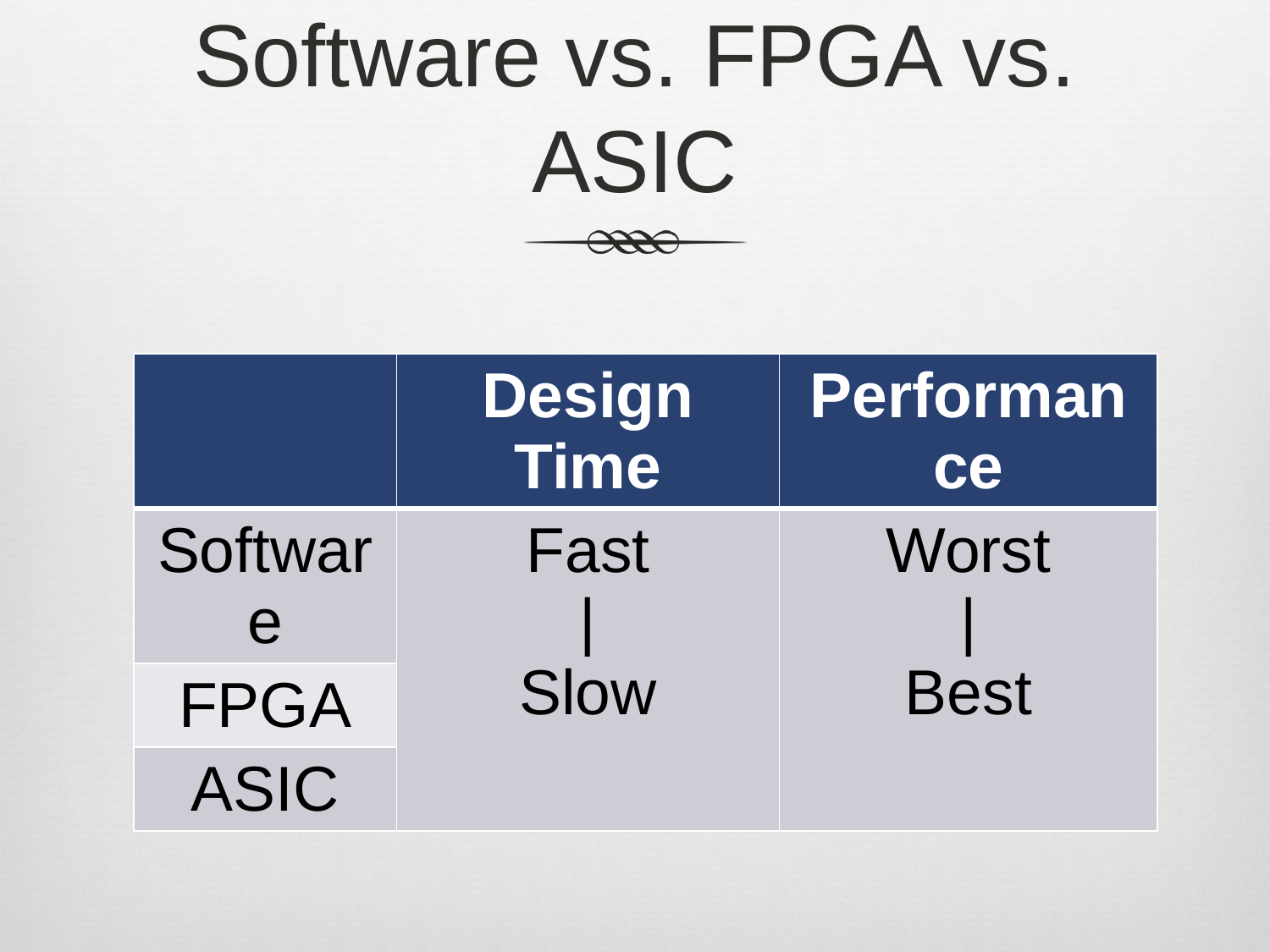

# Software vs. FPGA vs. ASIC
|  | Design Time | Performance |
| --- | --- | --- |
| Software | Fast | Slow | Worst | Best |
| FPGA |  |  |
| ASIC |  |  |